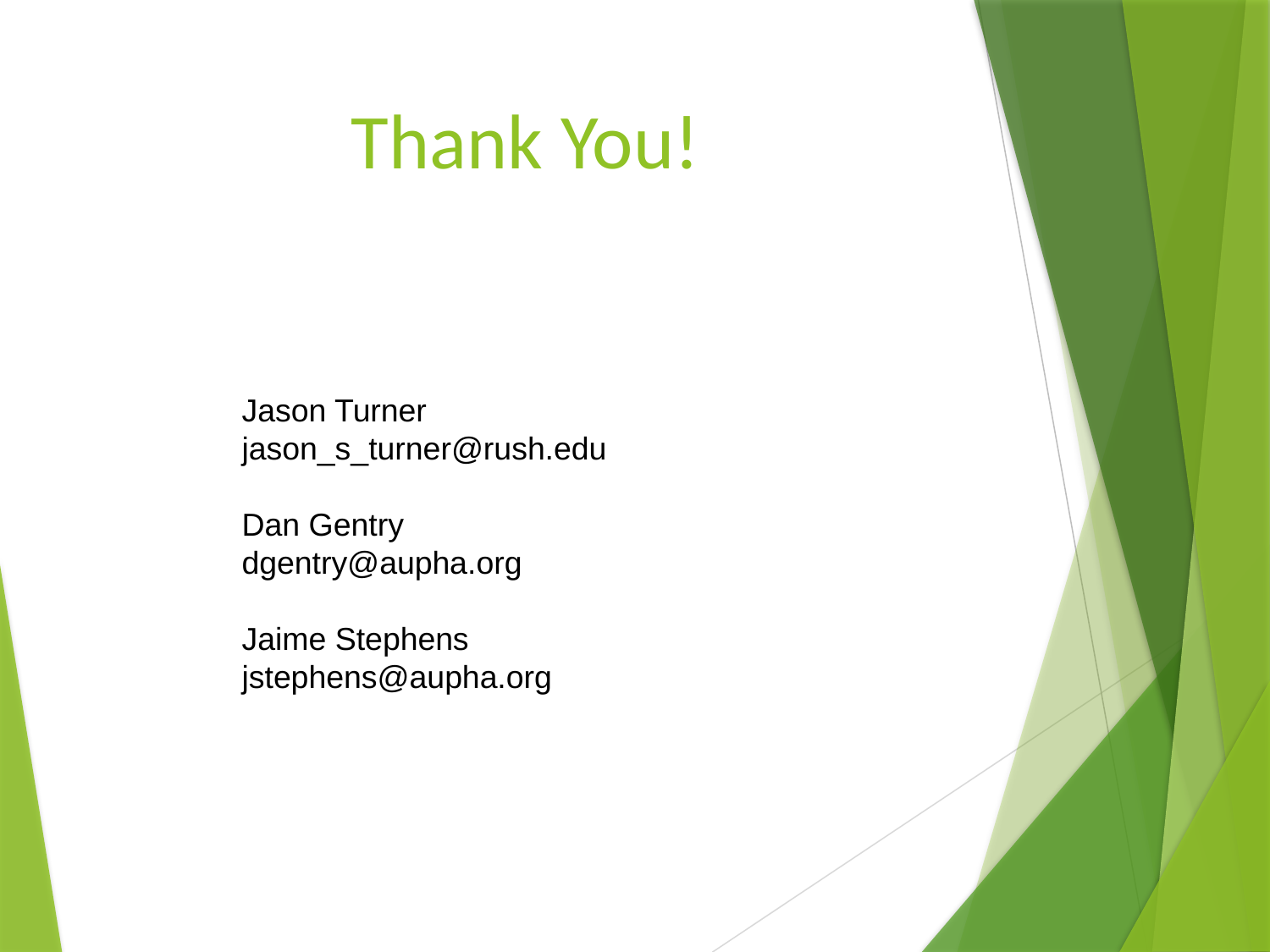

# Thank You!
Jason Turner
jason_s_turner@rush.edu

Dan Gentry
dgentry@aupha.org

Jaime Stephens
jstephens@aupha.org